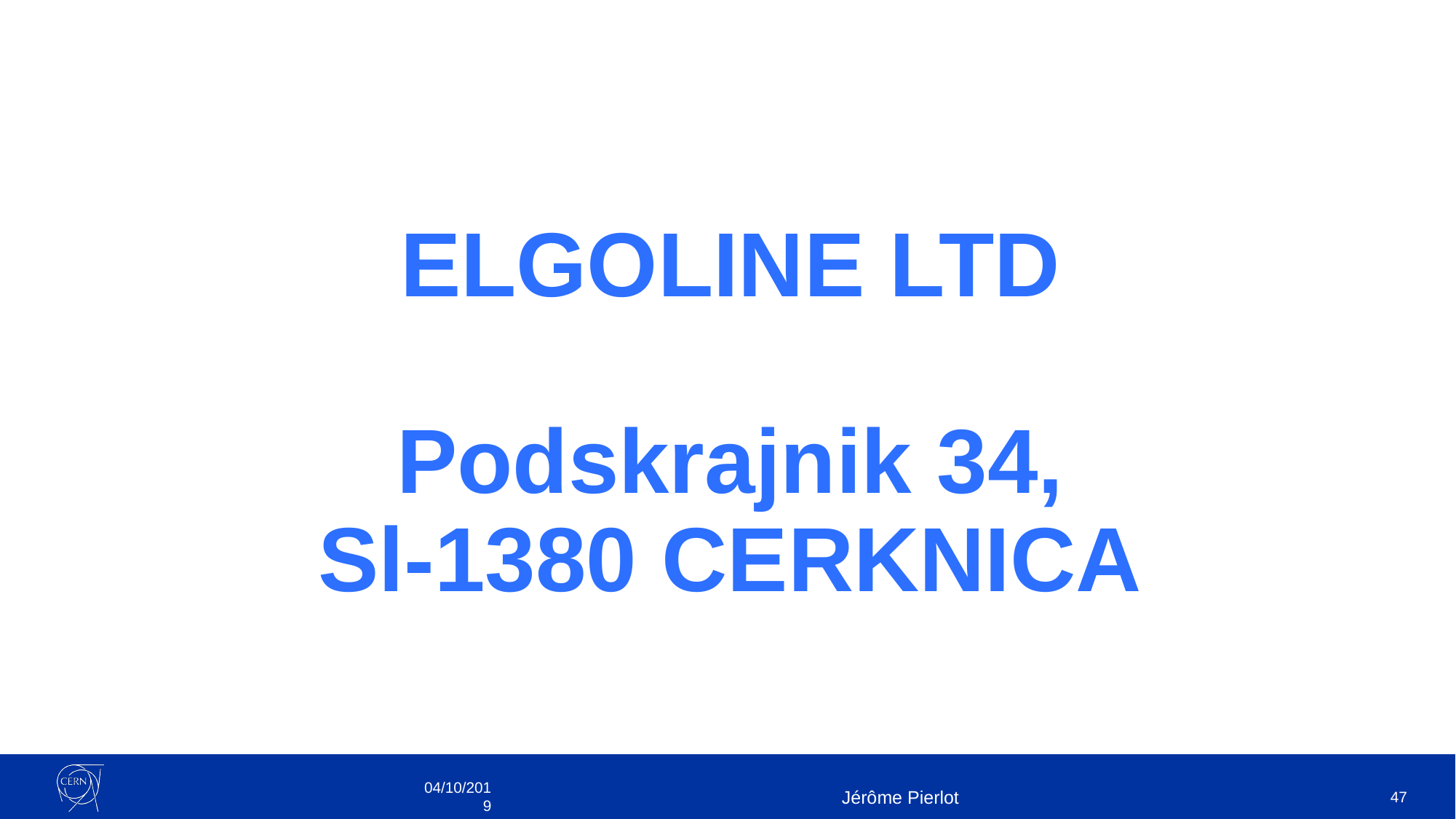

# ELGOLINE LTD Podskrajnik 34, Sl-1380 CERKNICA
04/10/2019
Jérôme Pierlot
47